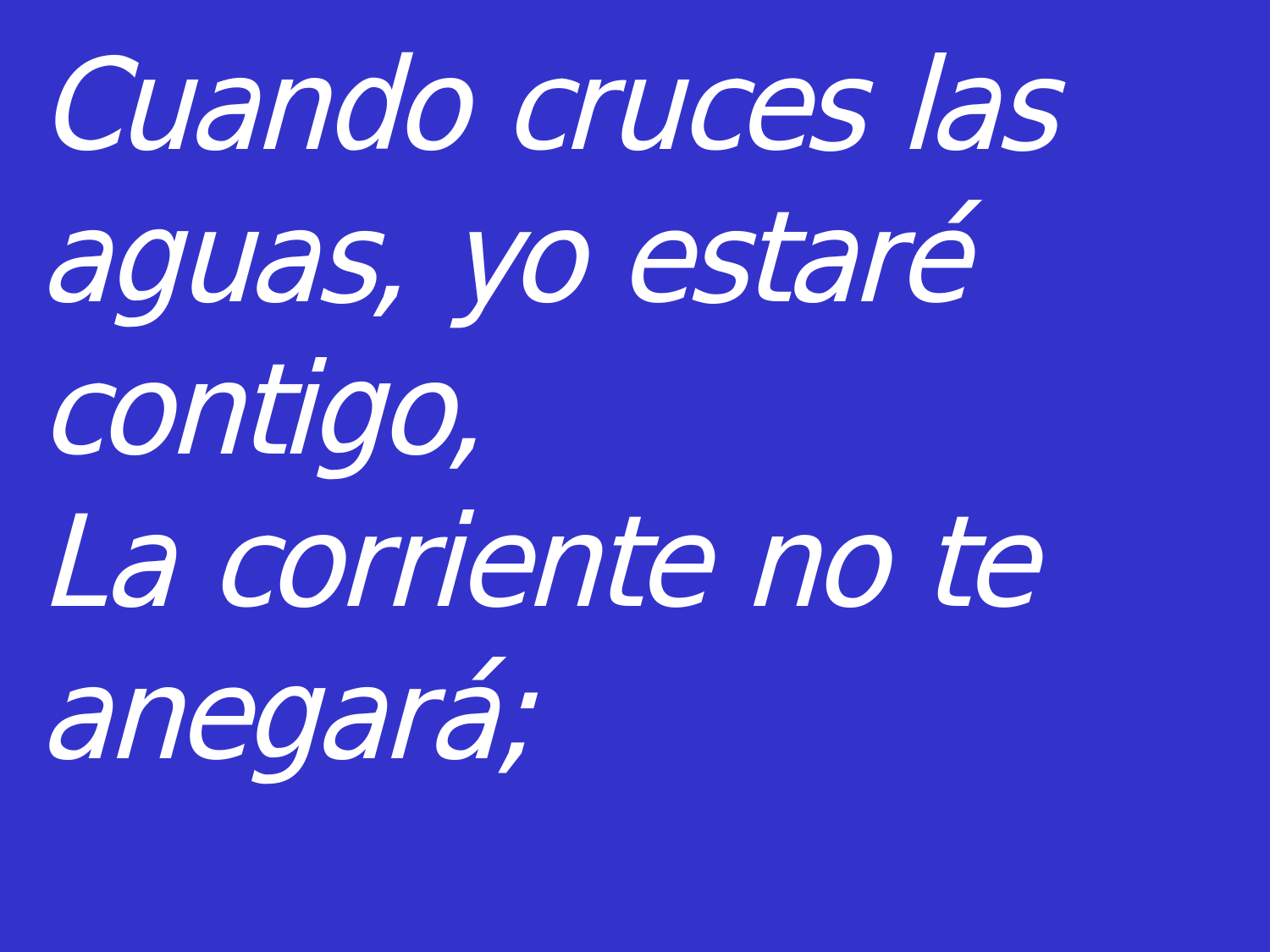

Cuando cruces las aguas, yo estaré contigo,
La corriente no te anegará;